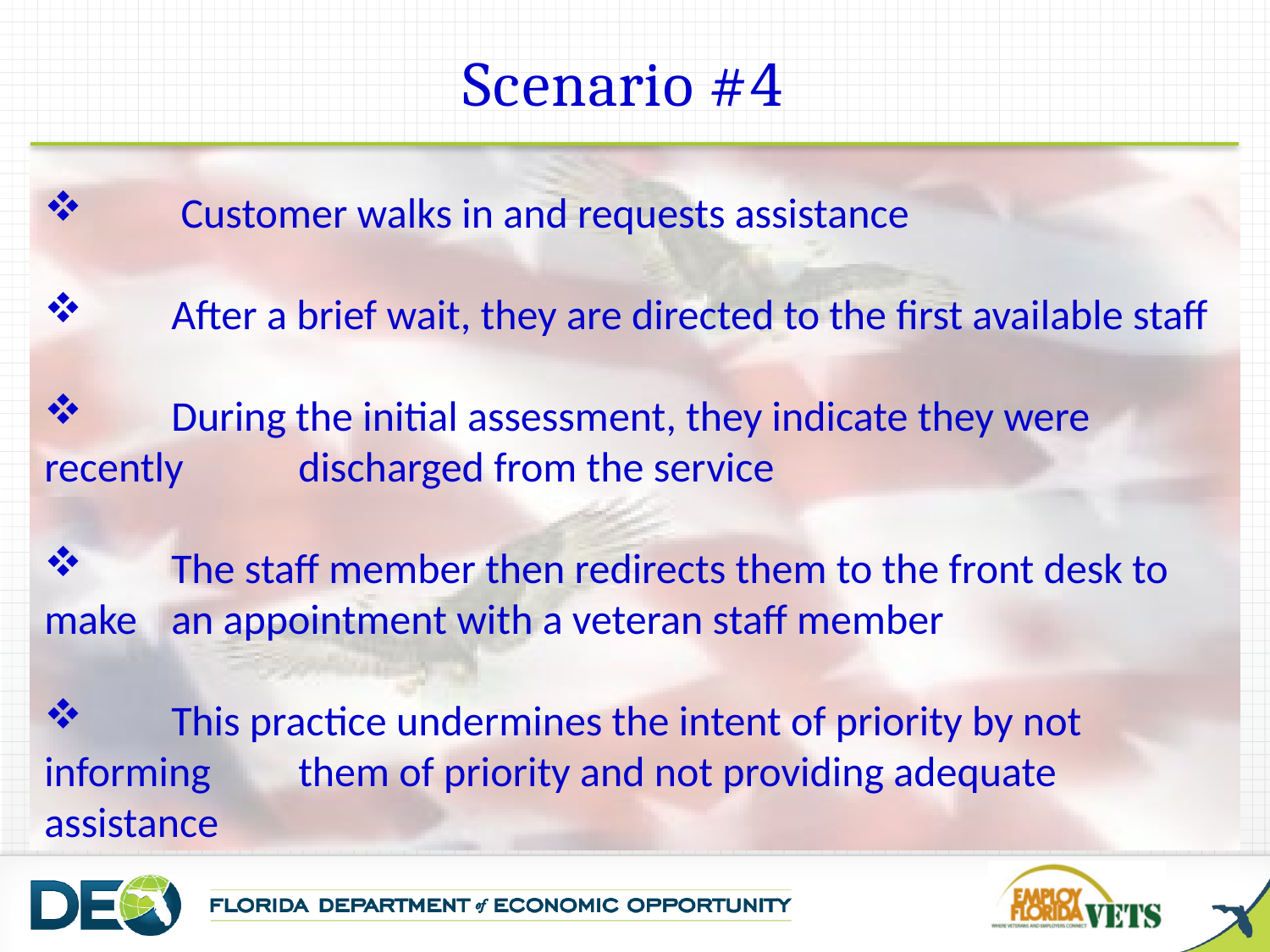

Scenario #4
	 Customer walks in and requests assistance

	After a brief wait, they are directed to the first available staff

	During the initial assessment, they indicate they were recently 	discharged from the service

	The staff member then redirects them to the front desk to make 	an appointment with a veteran staff member

	This practice undermines the intent of priority by not informing 	them of priority and not providing adequate assistance